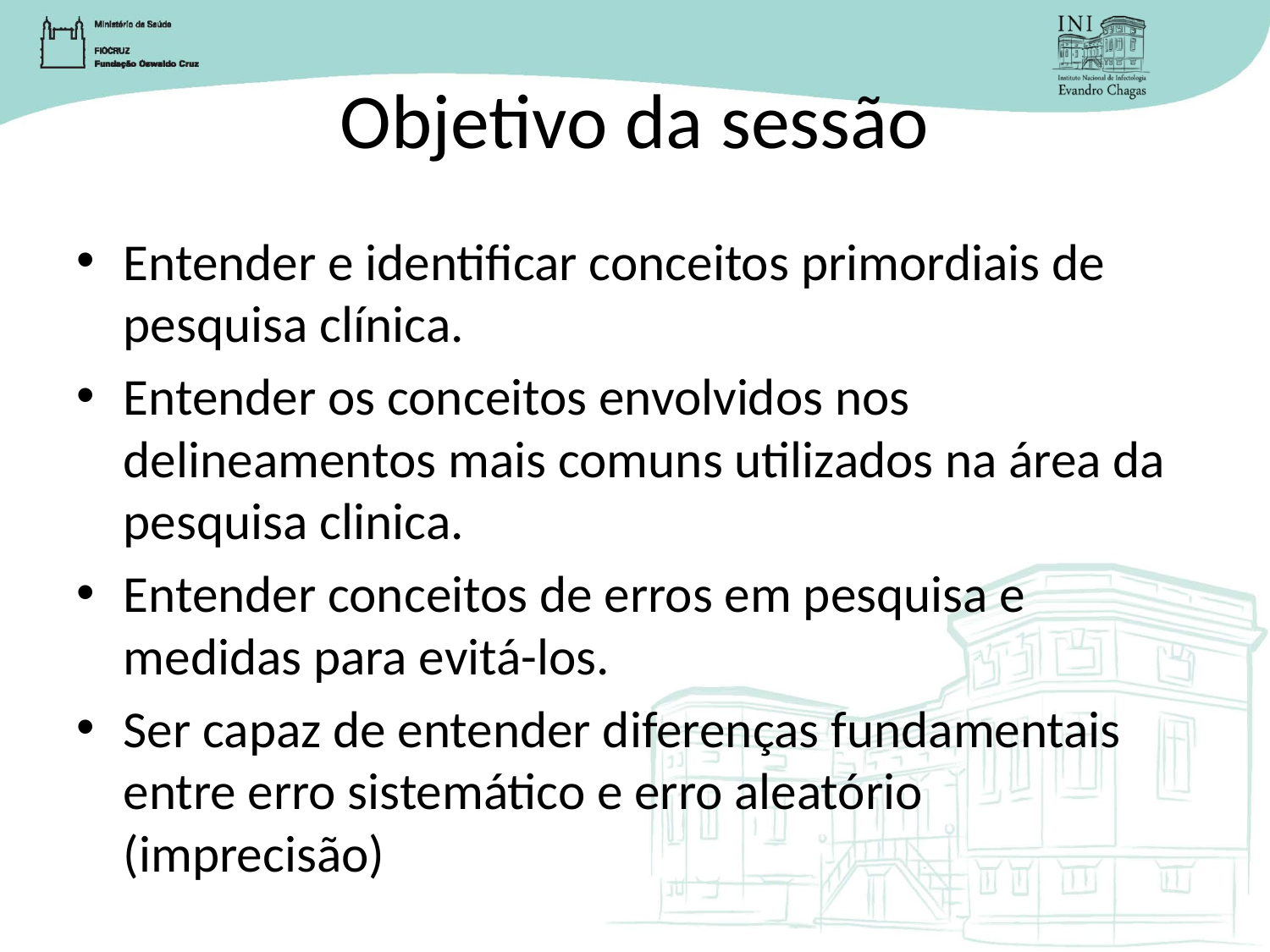

# Objetivo da sessão
Entender e identificar conceitos primordiais de pesquisa clínica.
Entender os conceitos envolvidos nos delineamentos mais comuns utilizados na área da pesquisa clinica.
Entender conceitos de erros em pesquisa e medidas para evitá-los.
Ser capaz de entender diferenças fundamentais entre erro sistemático e erro aleatório (imprecisão)